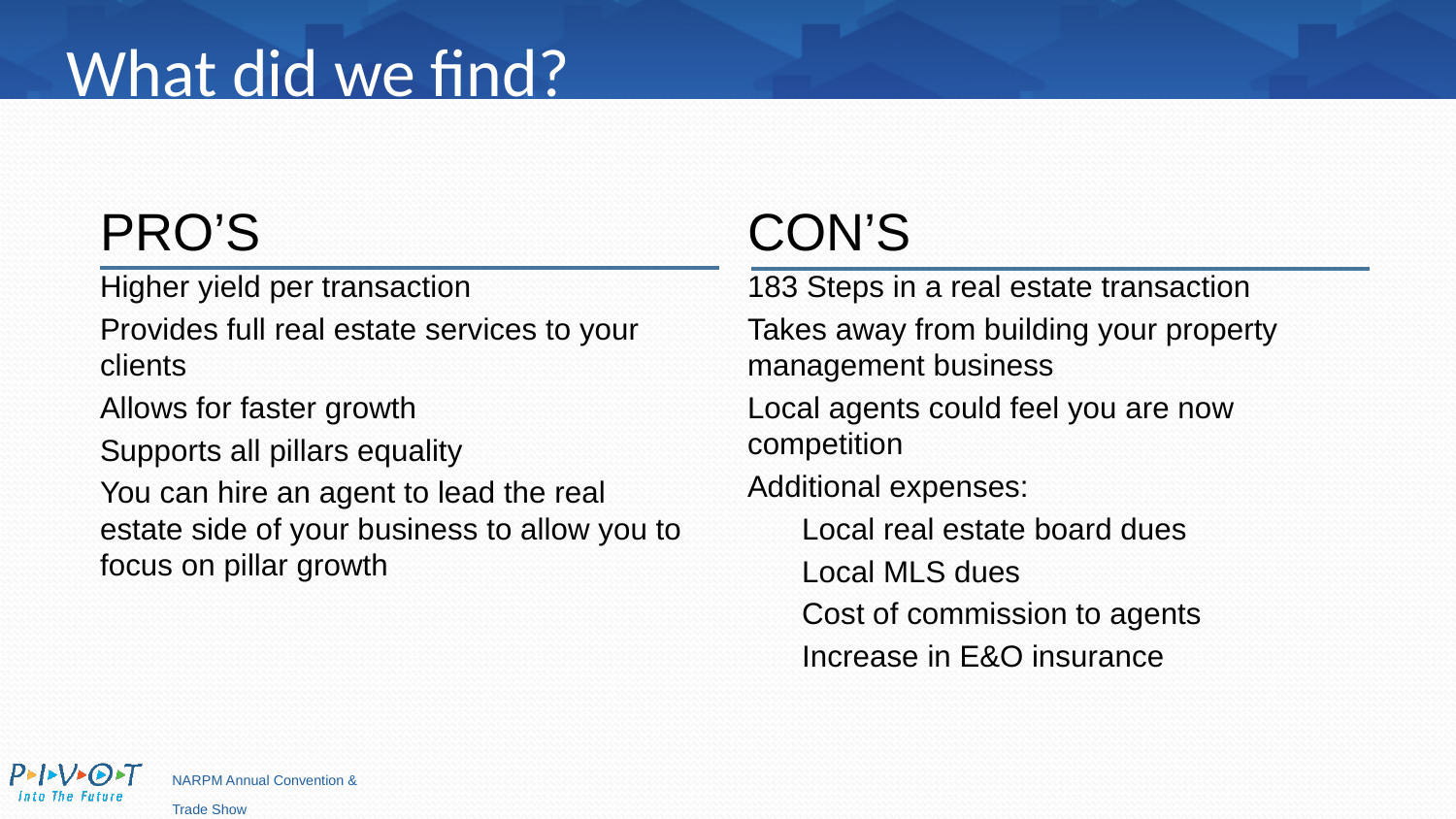

# What did we find?
PRO’S
Higher yield per transaction
Provides full real estate services to your clients
Allows for faster growth
Supports all pillars equality
You can hire an agent to lead the real estate side of your business to allow you to focus on pillar growth
CON’S
183 Steps in a real estate transaction
Takes away from building your property management business
Local agents could feel you are now competition
Additional expenses:
Local real estate board dues
Local MLS dues
Cost of commission to agents
Increase in E&O insurance